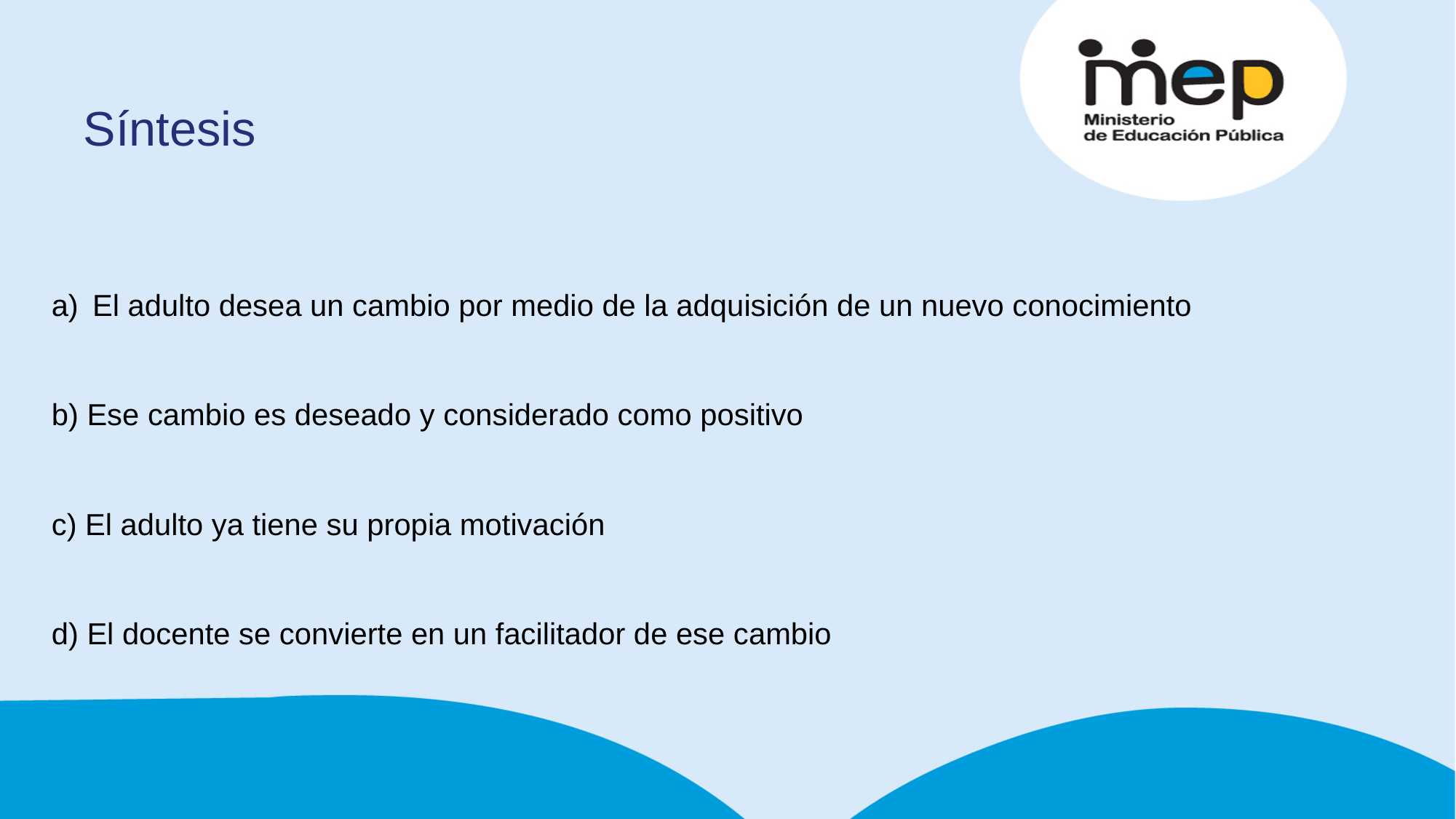

# Síntesis
El adulto desea un cambio por medio de la adquisición de un nuevo conocimiento

b) Ese cambio es deseado y considerado como positivo

c) El adulto ya tiene su propia motivación

d) El docente se convierte en un facilitador de ese cambio